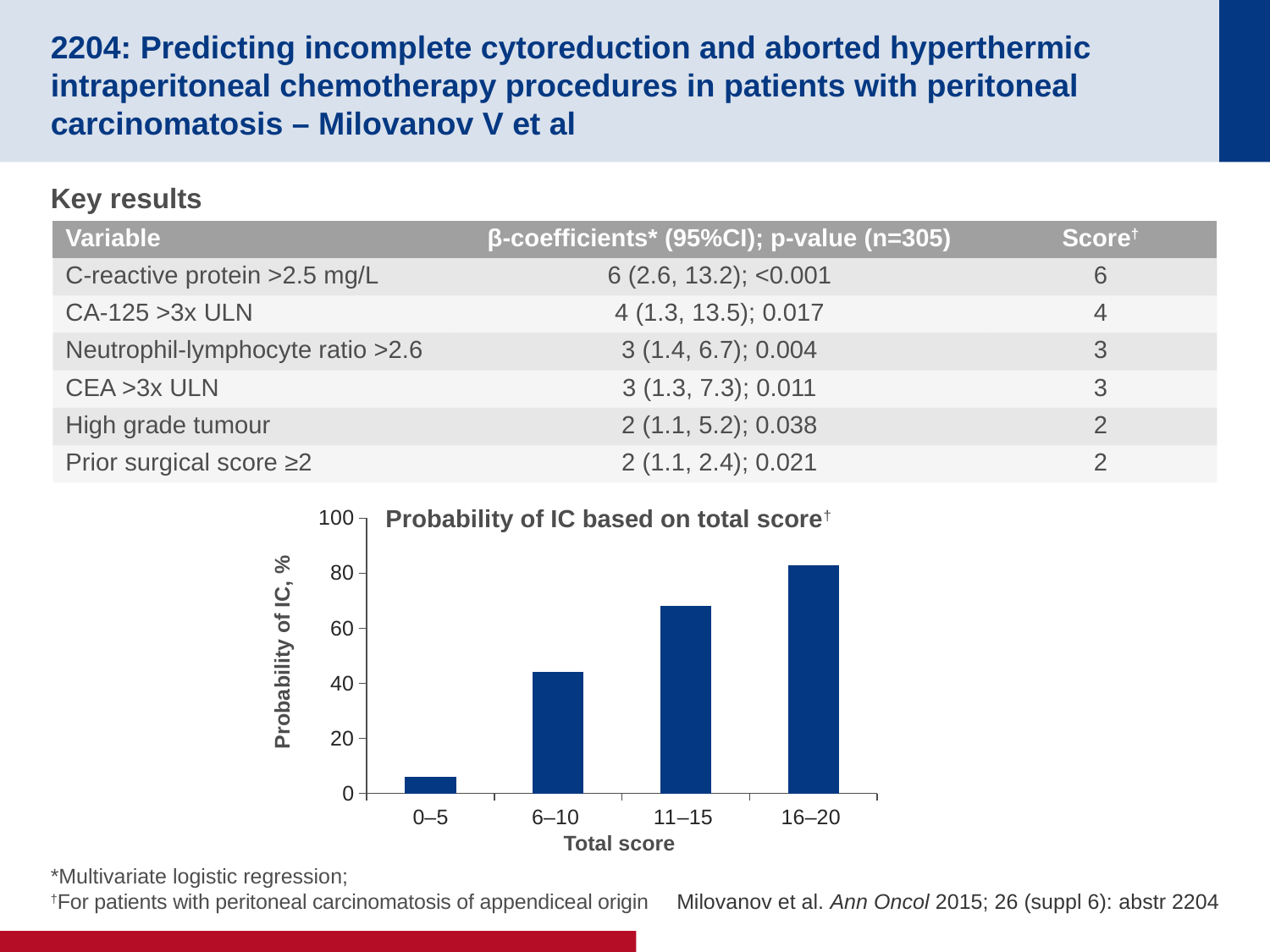

# 2204: Predicting incomplete cytoreduction and aborted hyperthermic intraperitoneal chemotherapy procedures in patients with peritoneal carcinomatosis – Milovanov V et al
Key results
| Variable | β-coefficients\* (95%CI); p-value (n=305) | Score† |
| --- | --- | --- |
| C-reactive protein >2.5 mg/L | 6 (2.6, 13.2); <0.001 | 6 |
| CA-125 >3x ULN | 4 (1.3, 13.5); 0.017 | 4 |
| Neutrophil-lymphocyte ratio >2.6 | 3 (1.4, 6.7); 0.004 | 3 |
| CEA >3x ULN | 3 (1.3, 7.3); 0.011 | 3 |
| High grade tumour | 2 (1.1, 5.2); 0.038 | 2 |
| Prior surgical score ≥2 | 2 (1.1, 2.4); 0.021 | 2 |
Probability of IC based on total score†

### Chart

| Category | Column2 |
|---|---|
| 0–5 | 6.0 |
| 6–10  | 44.0 |
| 11–15  | 68.0 |
| 16–20  | 83.0 |
Probability of IC, %
Total score
Milovanov et al. Ann Oncol 2015; 26 (suppl 6): abstr 2204
*Multivariate logistic regression;
†For patients with peritoneal carcinomatosis of appendiceal origin